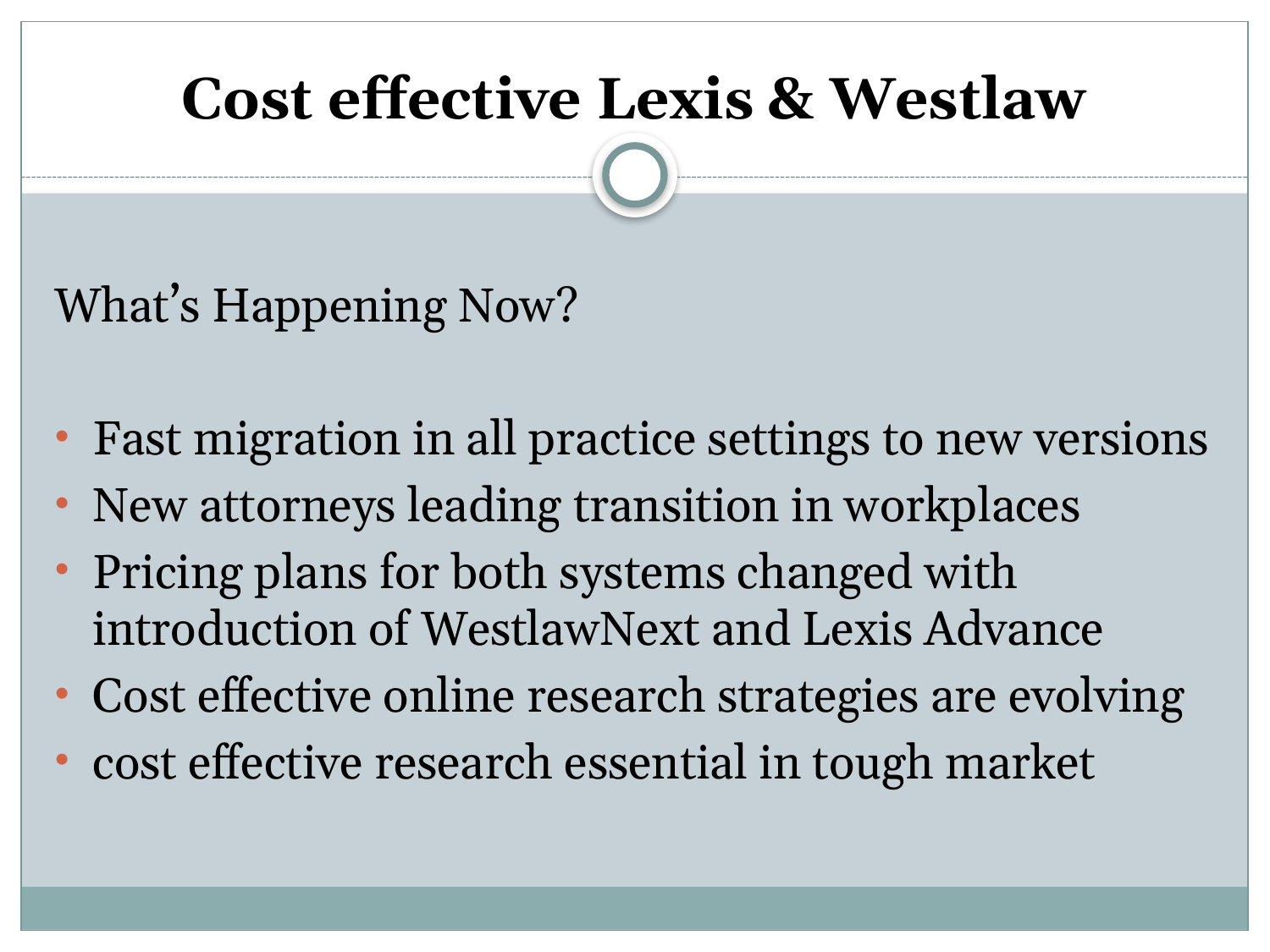

# Cost effective Lexis & Westlaw

What’s Happening Now?

Fast migration in all practice settings to new versions
New attorneys leading transition in workplaces
Pricing plans for both systems changed with introduction of WestlawNext and Lexis Advance
Cost effective online research strategies are evolving
cost effective research essential in tough market